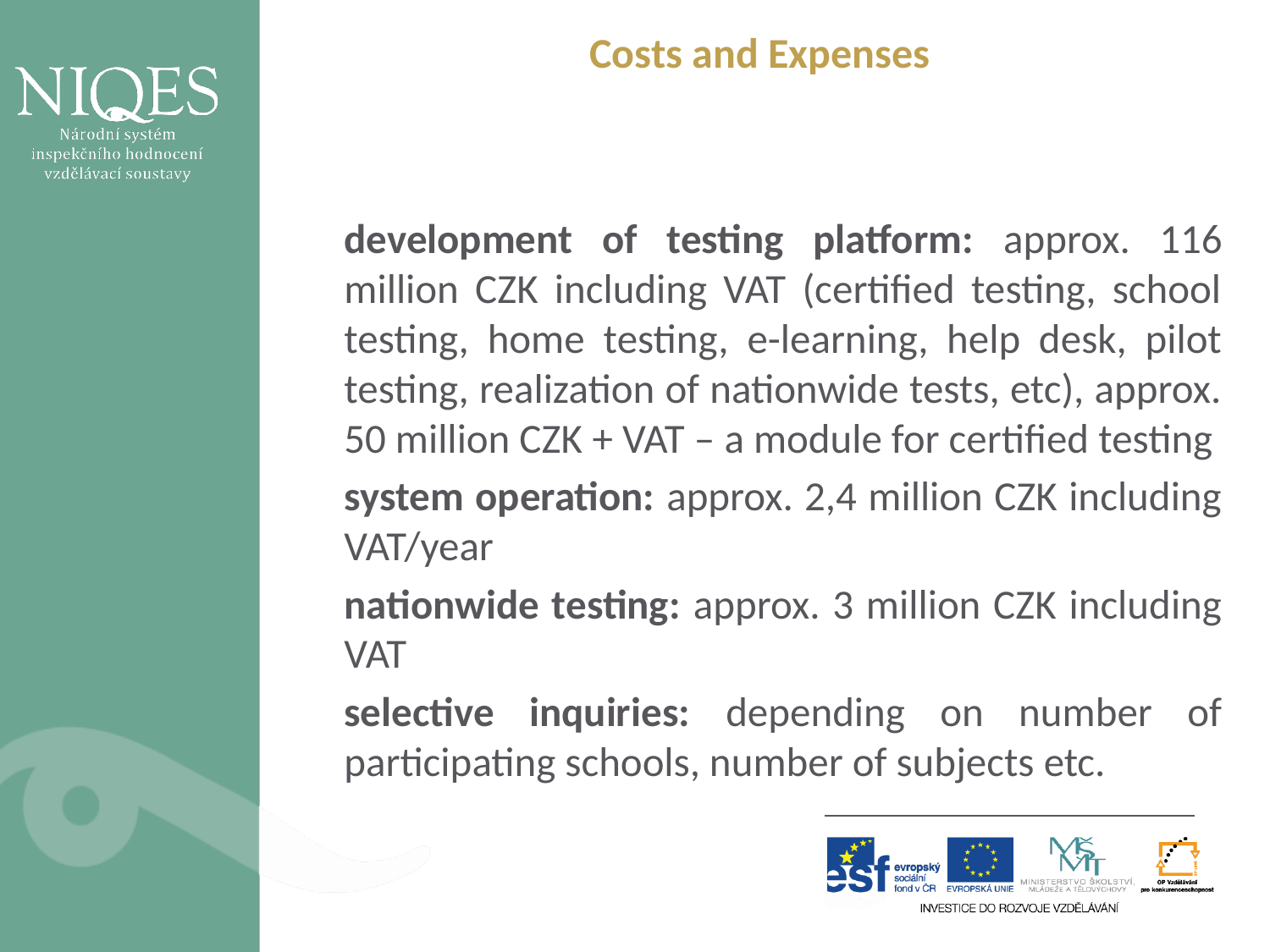

Costs and Expenses

development of testing platform: approx. 116 million CZK including VAT (certified testing, school testing, home testing, e-learning, help desk, pilot testing, realization of nationwide tests, etc), approx. 50 million CZK + VAT – a module for certified testing
system operation: approx. 2,4 million CZK including VAT/year
nationwide testing: approx. 3 million CZK including VAT
selective inquiries: depending on number of participating schools, number of subjects etc.